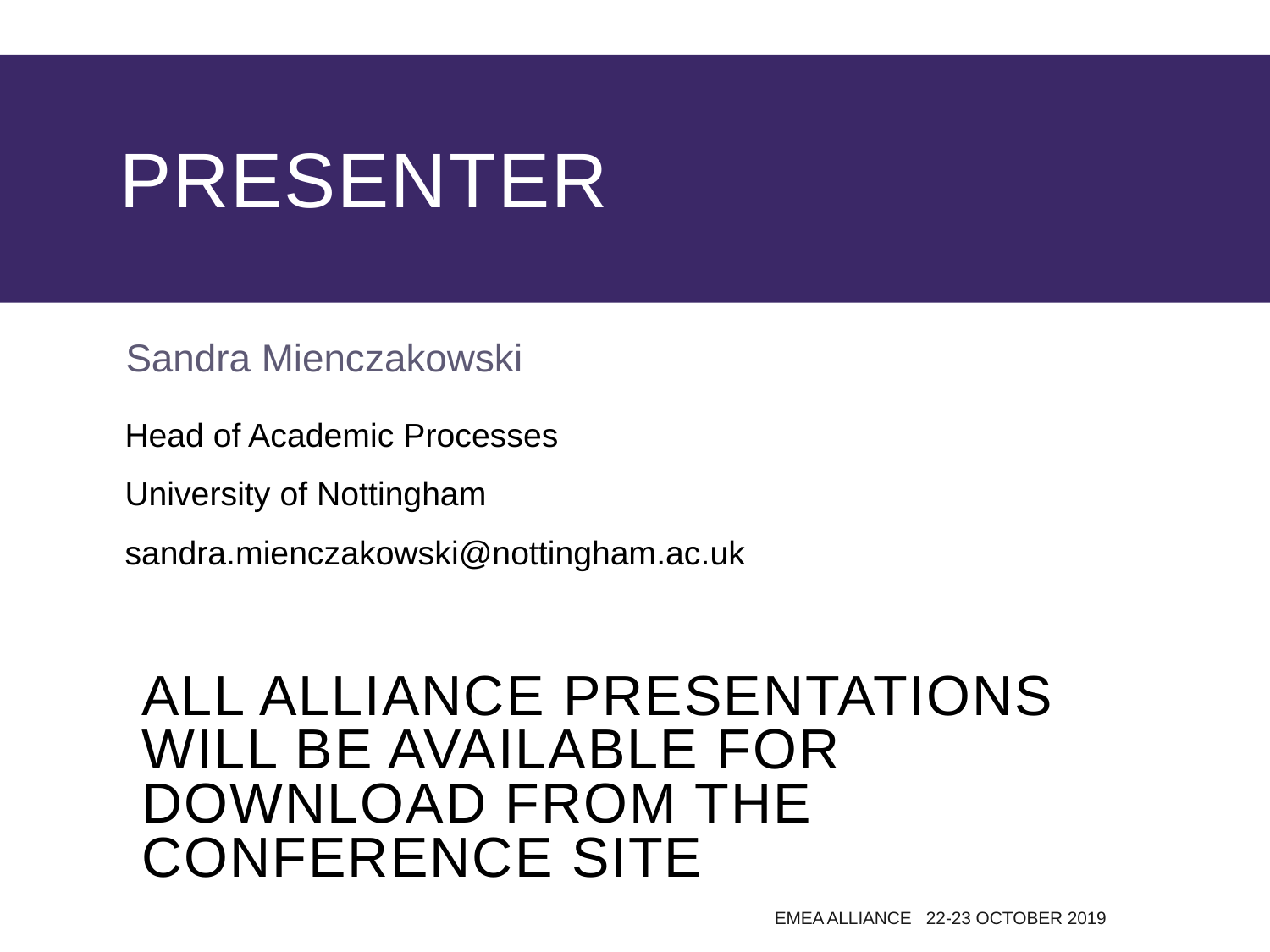

# presenter
Sandra Mienczakowski
Head of Academic Processes
University of Nottingham
sandra.mienczakowski@nottingham.ac.uk
all Alliance presentations will be available for download from the Conference Site
EMEA Alliance   22-23 October 2019